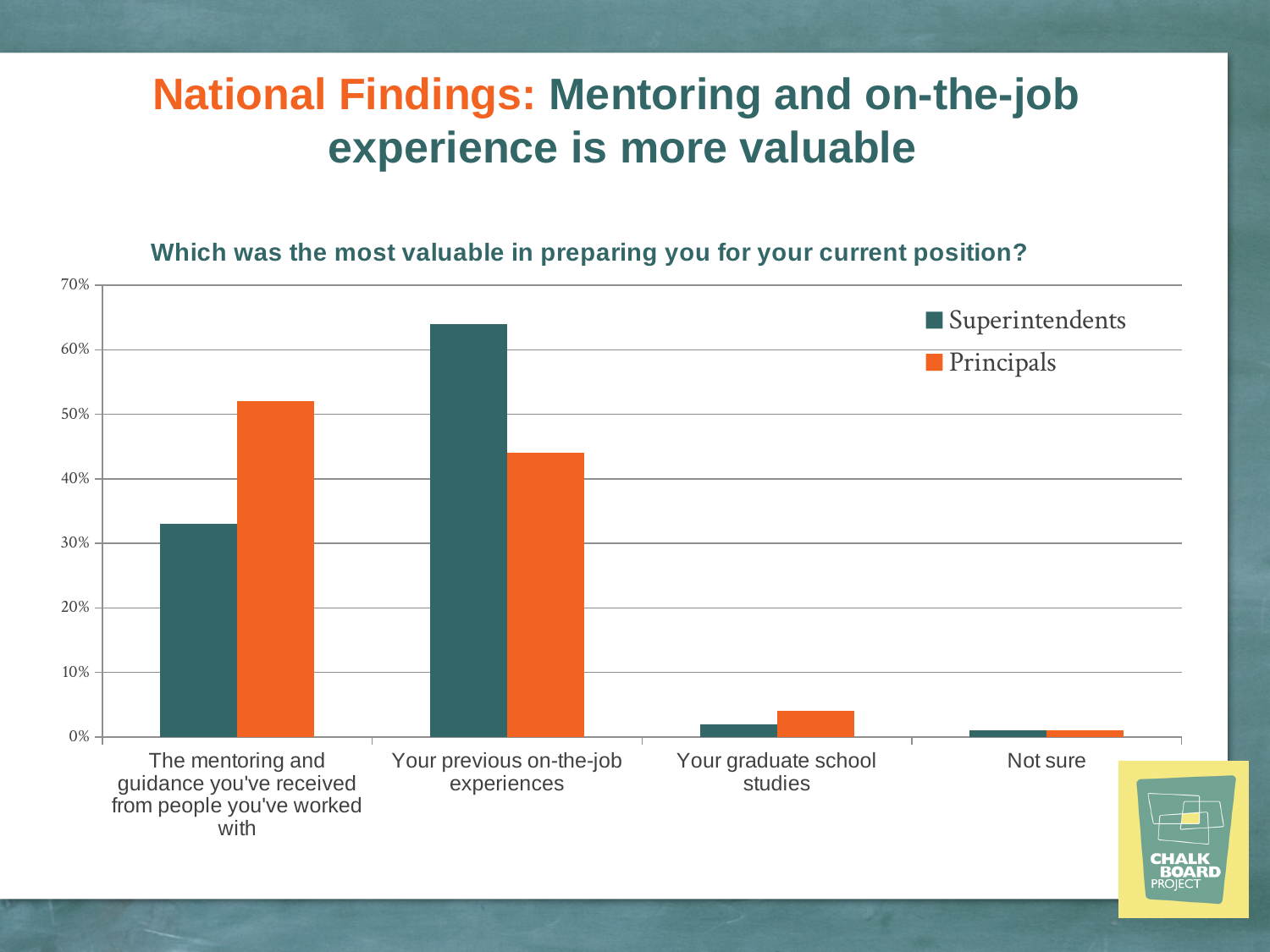

# National Findings: Mentoring and on-the-job experience is more valuable

### Chart: Which was the most valuable in preparing you for your current position?

| Category | Superintendents | Principals |
|---|---|---|
| The mentoring and guidance you've received from people you've worked with | 0.33 | 0.52 |
| Your previous on-the-job experiences | 0.64 | 0.44 |
| Your graduate school studies | 0.02 | 0.04 |
| Not sure | 0.01 | 0.01 |